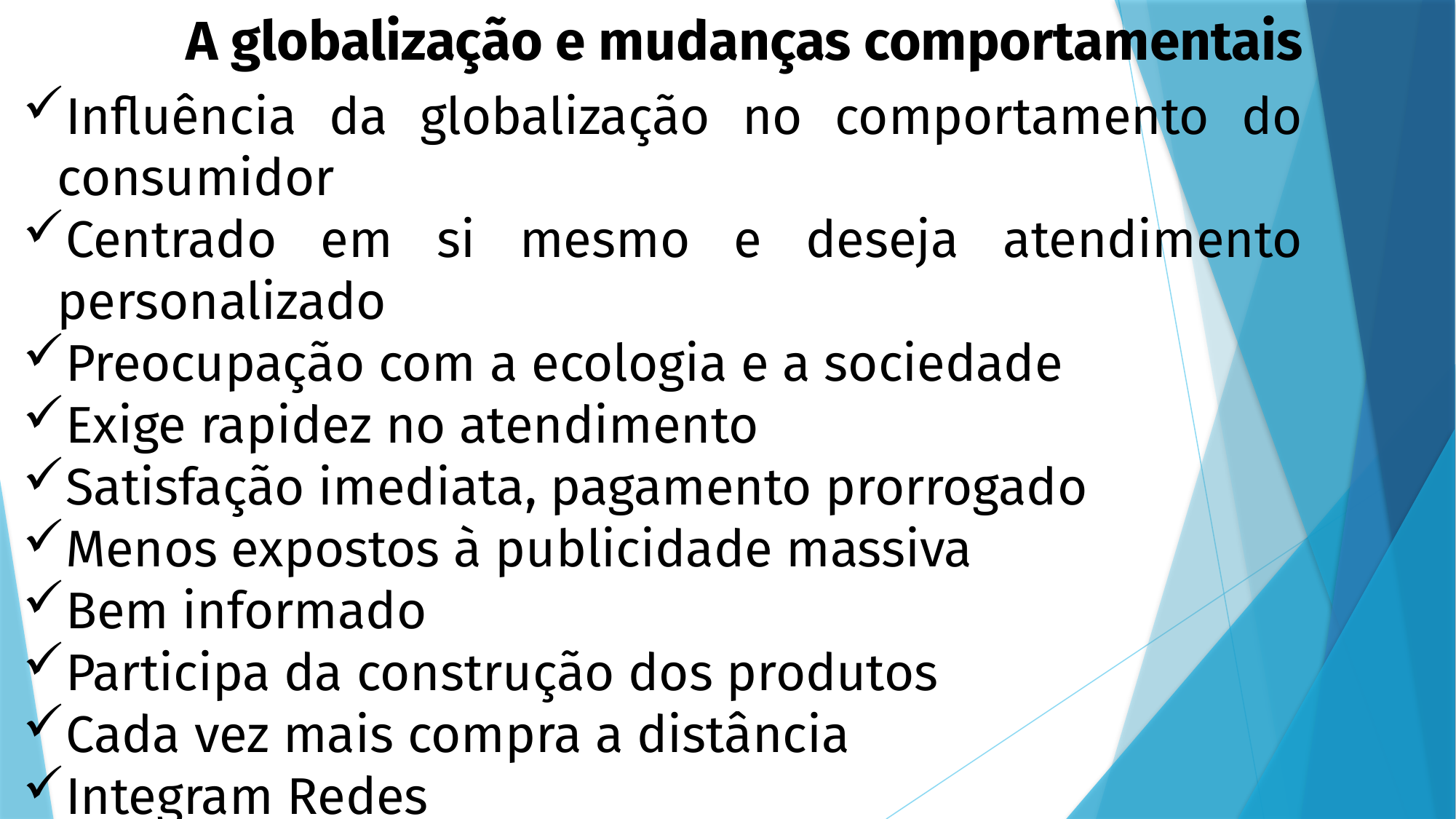

A globalização e mudanças comportamentais
Influência da globalização no comportamento do consumidor
Centrado em si mesmo e deseja atendimento personalizado
Preocupação com a ecologia e a sociedade
Exige rapidez no atendimento
Satisfação imediata, pagamento prorrogado
Menos expostos à publicidade massiva
Bem informado
Participa da construção dos produtos
Cada vez mais compra a distância
Integram Redes